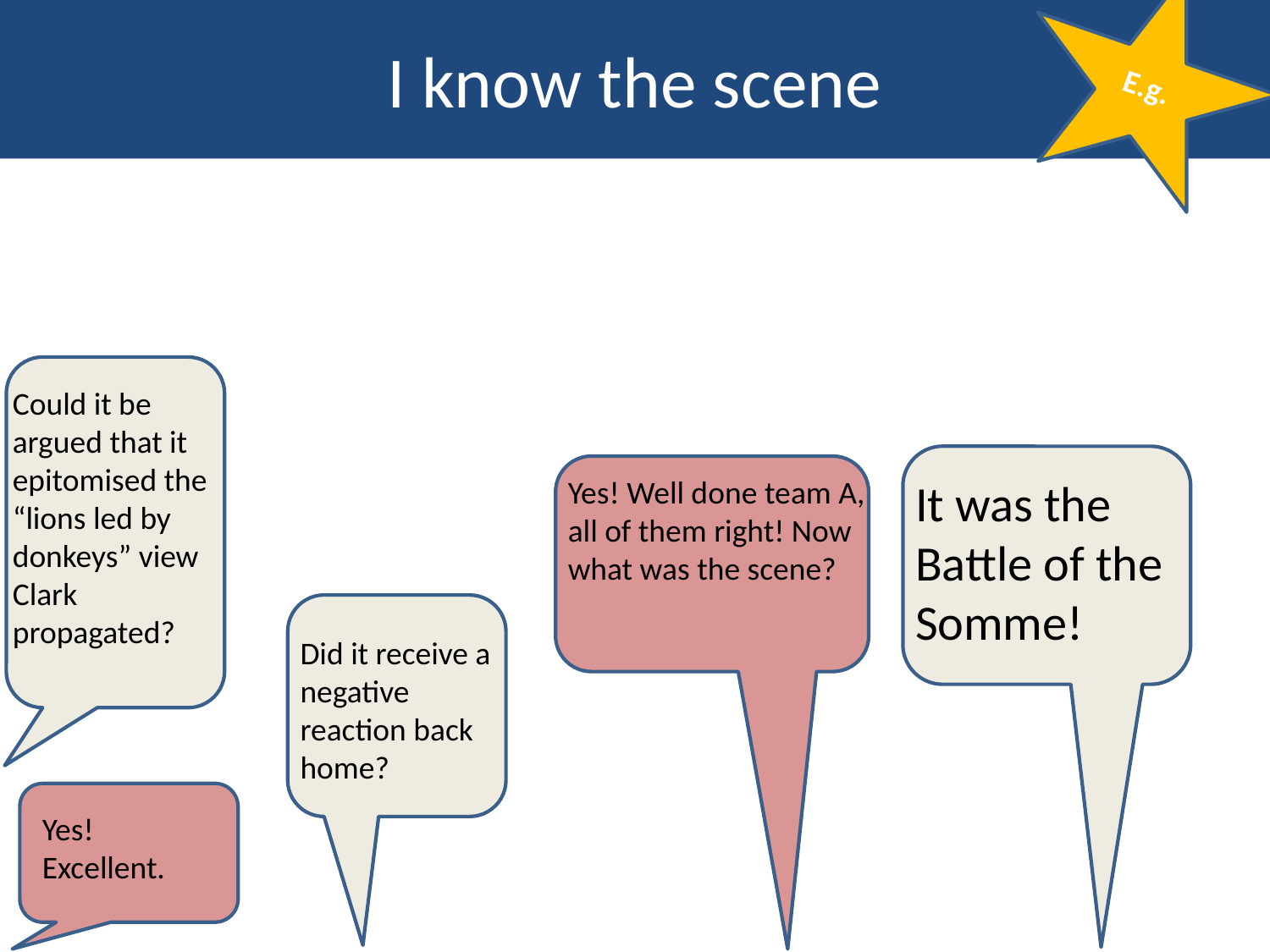

I know the scene

E.g.

Could it be argued that it epitomised the “lions led by donkeys” view Clark propagated?

It was the Battle of the Somme!

Yes! Well done team A, all of them right! Now what was the scene?

Did it receive a negative reaction back home?

Yes! Excellent.